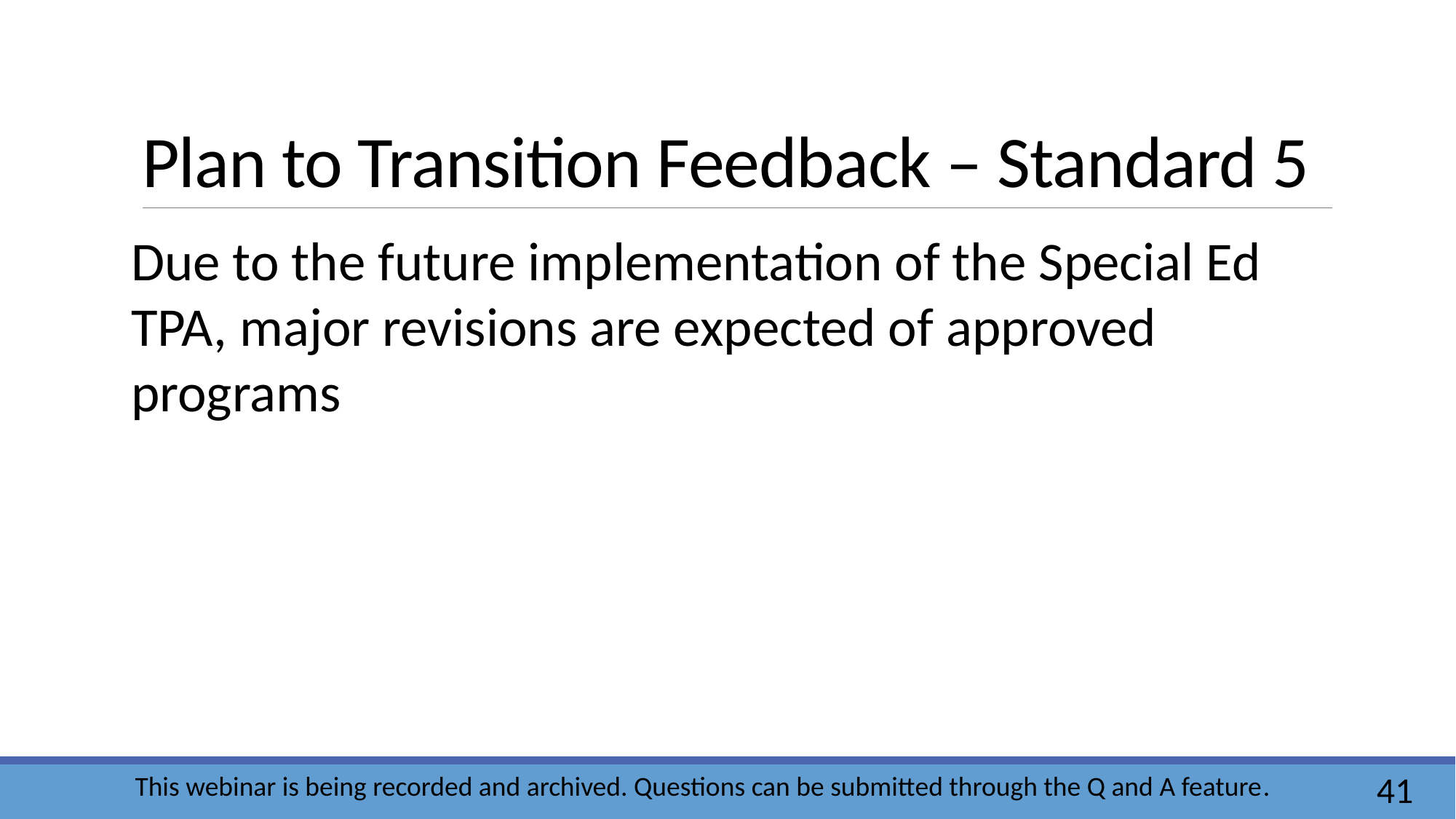

# Plan to Transition Feedback – Standard 5
Due to the future implementation of the Special Ed TPA, major revisions are expected of approved programs
41
This webinar is being recorded and archived. Questions can be submitted through the Q and A feature.